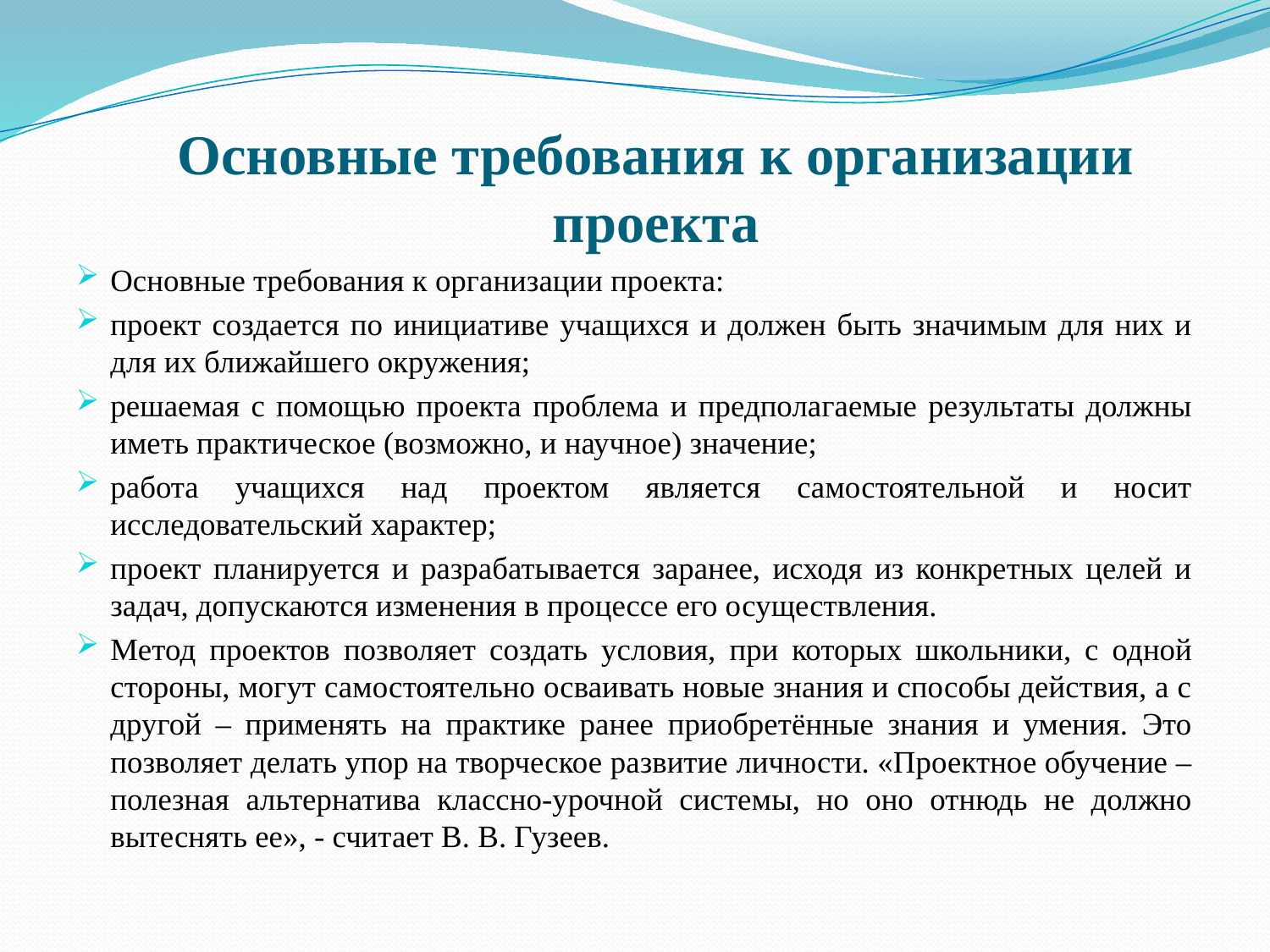

# Основные требования к организации проекта
Основные требования к организации проекта:
проект создается по инициативе учащихся и должен быть значимым для них и для их ближайшего окружения;
решаемая с помощью проекта проблема и предполагаемые результаты должны иметь практическое (возможно, и научное) значение;
работа учащихся над проектом является самостоятельной и носит исследовательский характер;
проект планируется и разрабатывается заранее, исходя из конкретных целей и задач, допускаются изменения в процессе его осуществления.
Метод проектов позволяет создать условия, при которых школьники, с одной стороны, могут самостоятельно осваивать новые знания и способы действия, а с другой – применять на практике ранее приобретённые знания и умения. Это позволяет делать упор на творческое развитие личности. «Проектное обучение – полезная альтернатива классно-урочной системы, но оно отнюдь не должно вытеснять ее», - считает В. В. Гузеев.